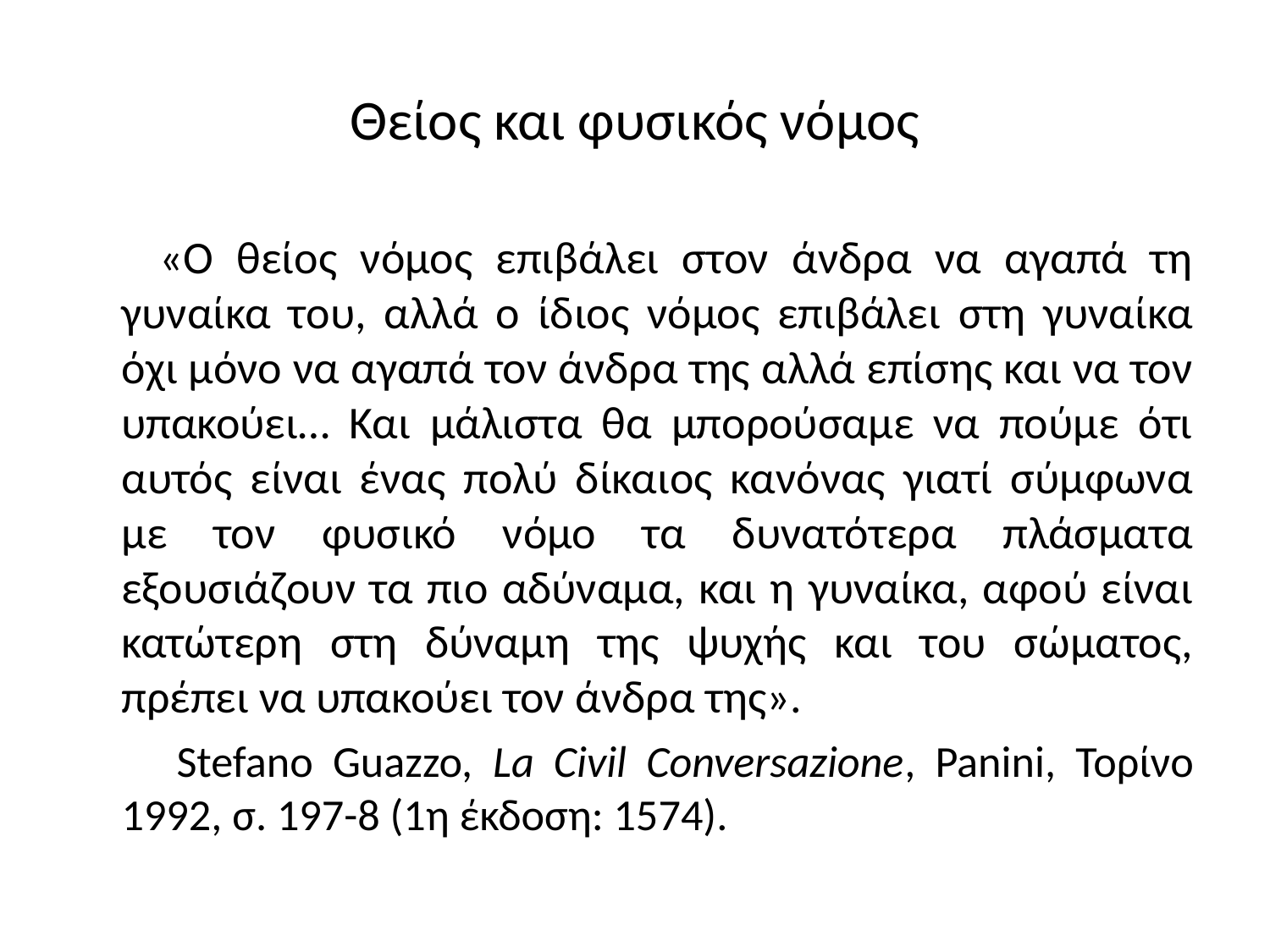

# Θείος και φυσικός νόμος
   	«Ο θείος νόμος επιβάλει στον άνδρα να αγαπά τη γυναίκα του, αλλά ο ίδιος νόμος επιβάλει στη γυναίκα όχι μόνο να αγαπά τον άνδρα της αλλά επίσης και να τον υπακούει… Και μάλιστα θα μπορούσαμε να πούμε ότι αυτός είναι ένας πολύ δίκαιος κανόνας γιατί σύμφωνα με τον φυσικό νόμο τα δυνατότερα πλάσματα εξουσιάζουν τα πιο αδύναμα, και η γυναίκα, αφού είναι κατώτερη στη δύναμη της ψυχής και του σώματος, πρέπει να υπακούει τον άνδρα της».
     Stefano Guazzo, La Civil Conversazione, Panini, Τορίνο 1992, σ. 197-8 (1η έκδοση: 1574).